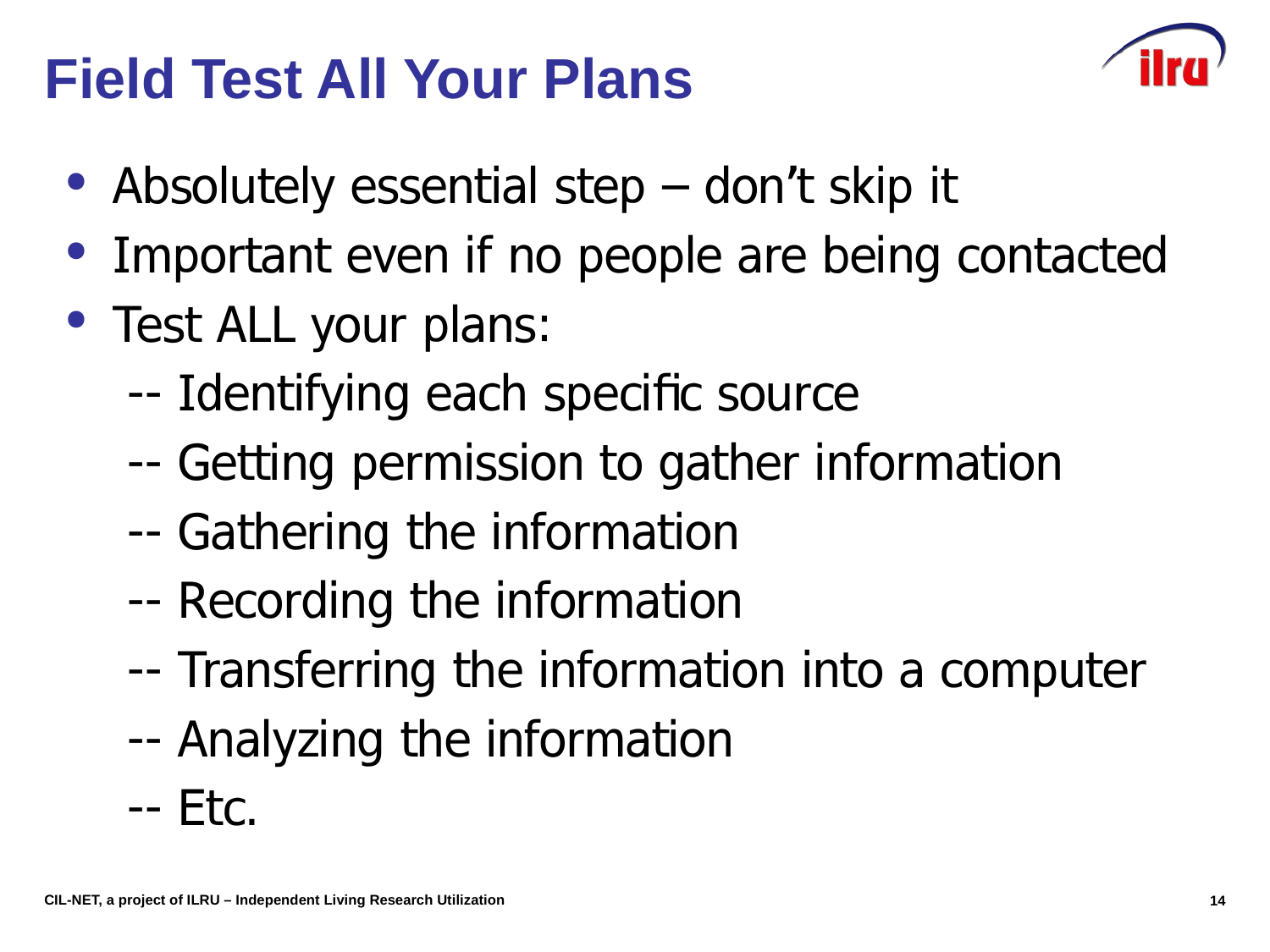

# Field Test All Your Plans
Absolutely essential step – don’t skip it
Important even if no people are being contacted
Test ALL your plans:
    -- Identifying each specific source
    -- Getting permission to gather information
    -- Gathering the information
    -- Recording the information
    -- Transferring the information into a computer
    -- Analyzing the information
    -- Etc.